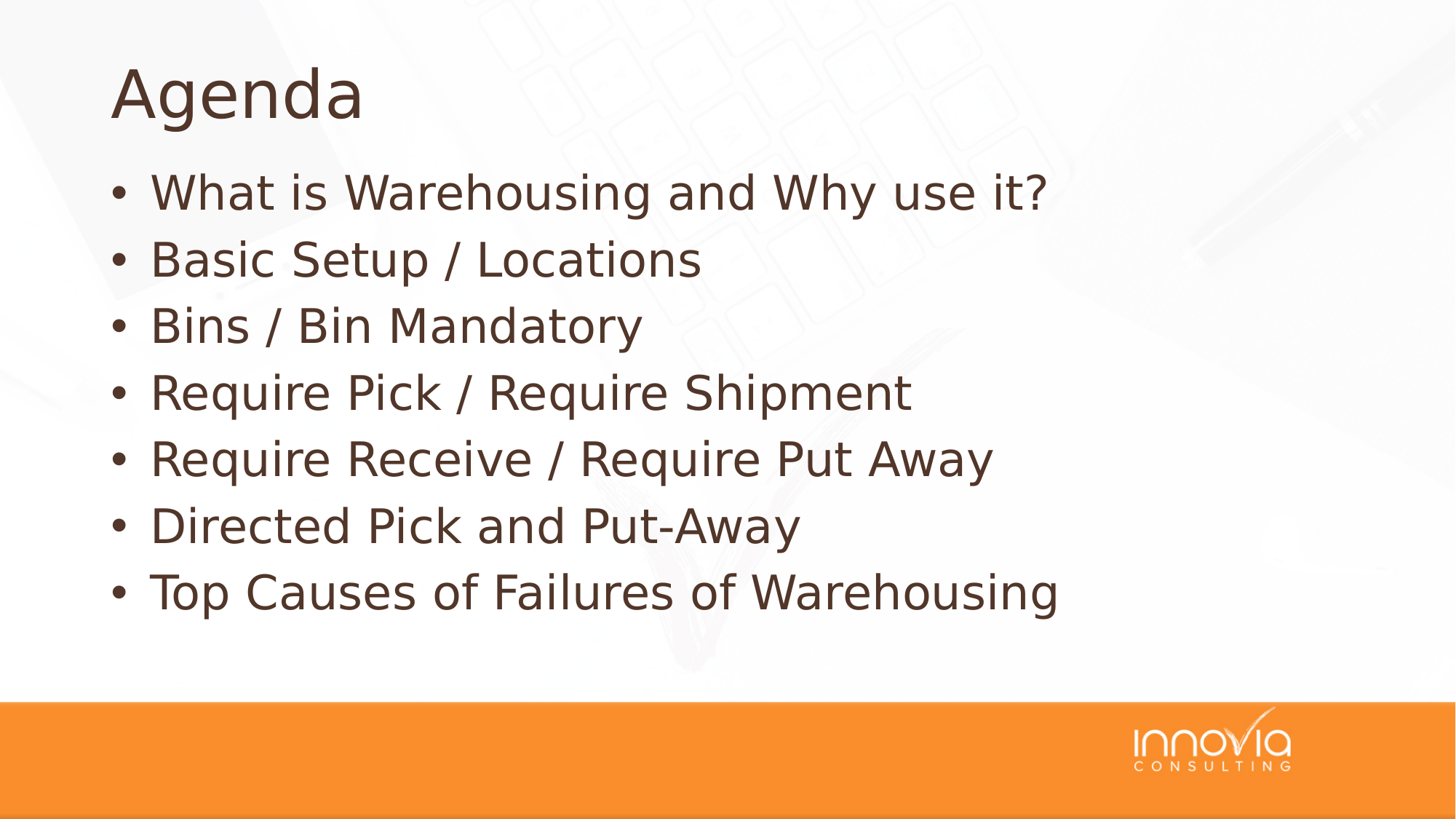

# Agenda
What is Warehousing and Why use it?
Basic Setup / Locations
Bins / Bin Mandatory
Require Pick / Require Shipment
Require Receive / Require Put Away
Directed Pick and Put-Away
Top Causes of Failures of Warehousing